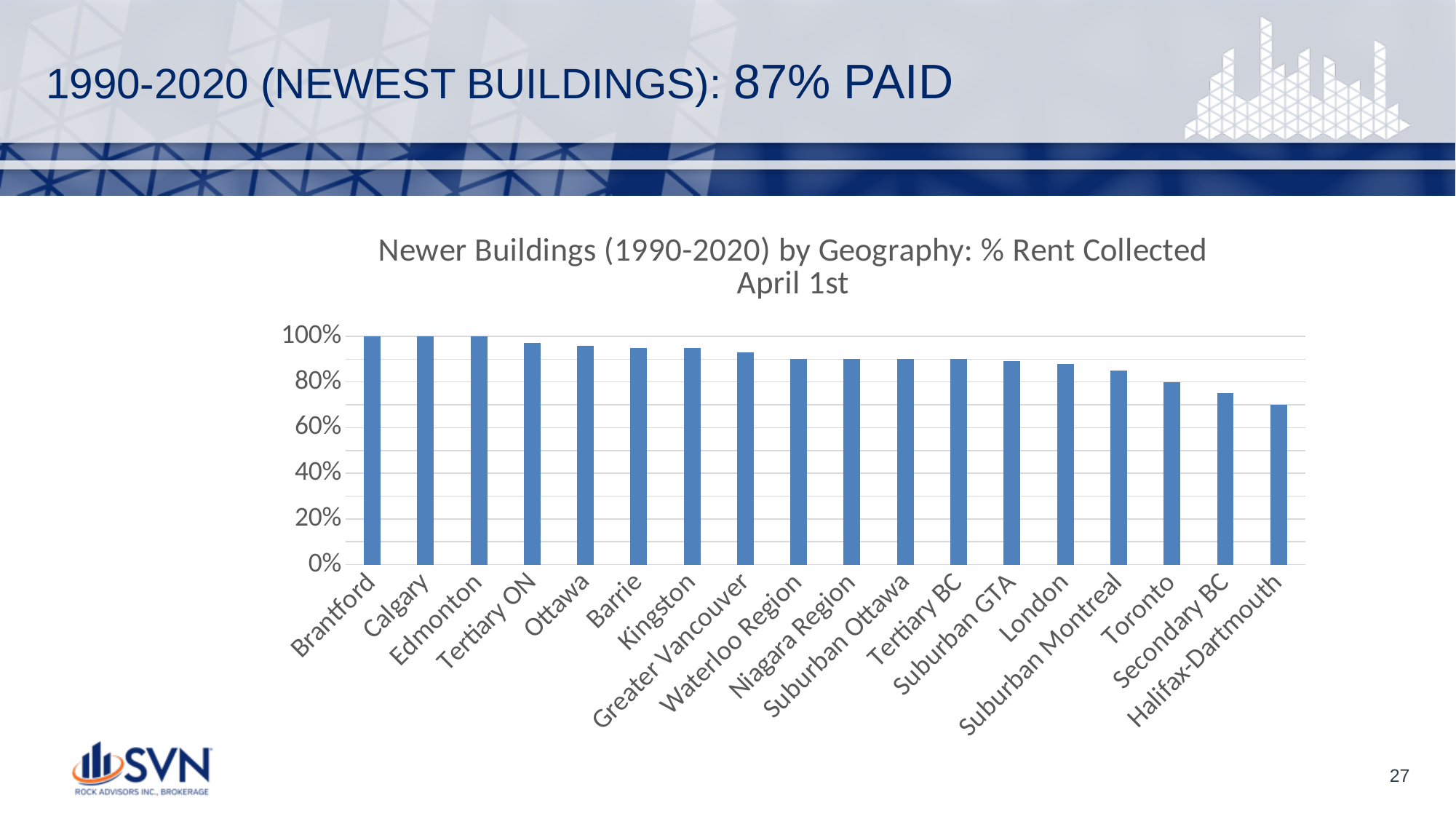

# 1990-2020 (NEWEST BUILDINGS): 87% PAID

### Chart: Newer Buildings (1990-2020) by Geography: % Rent Collected April 1st

| Category |  |
|---|---|
| Brantford | 1.0 |
| Calgary | 1.0 |
| Edmonton | 1.0 |
| Tertiary ON | 0.97 |
| Ottawa | 0.96 |
| Barrie | 0.95 |
| Kingston | 0.95 |
| Greater Vancouver | 0.93 |
| Waterloo Region | 0.9 |
| Niagara Region | 0.9 |
| Suburban Ottawa | 0.9 |
| Tertiary BC | 0.9 |
| Suburban GTA | 0.89 |
| London | 0.88 |
| Suburban Montreal | 0.85 |
| Toronto | 0.8 |
| Secondary BC | 0.75 |
| Halifax-Dartmouth | 0.7 |
27